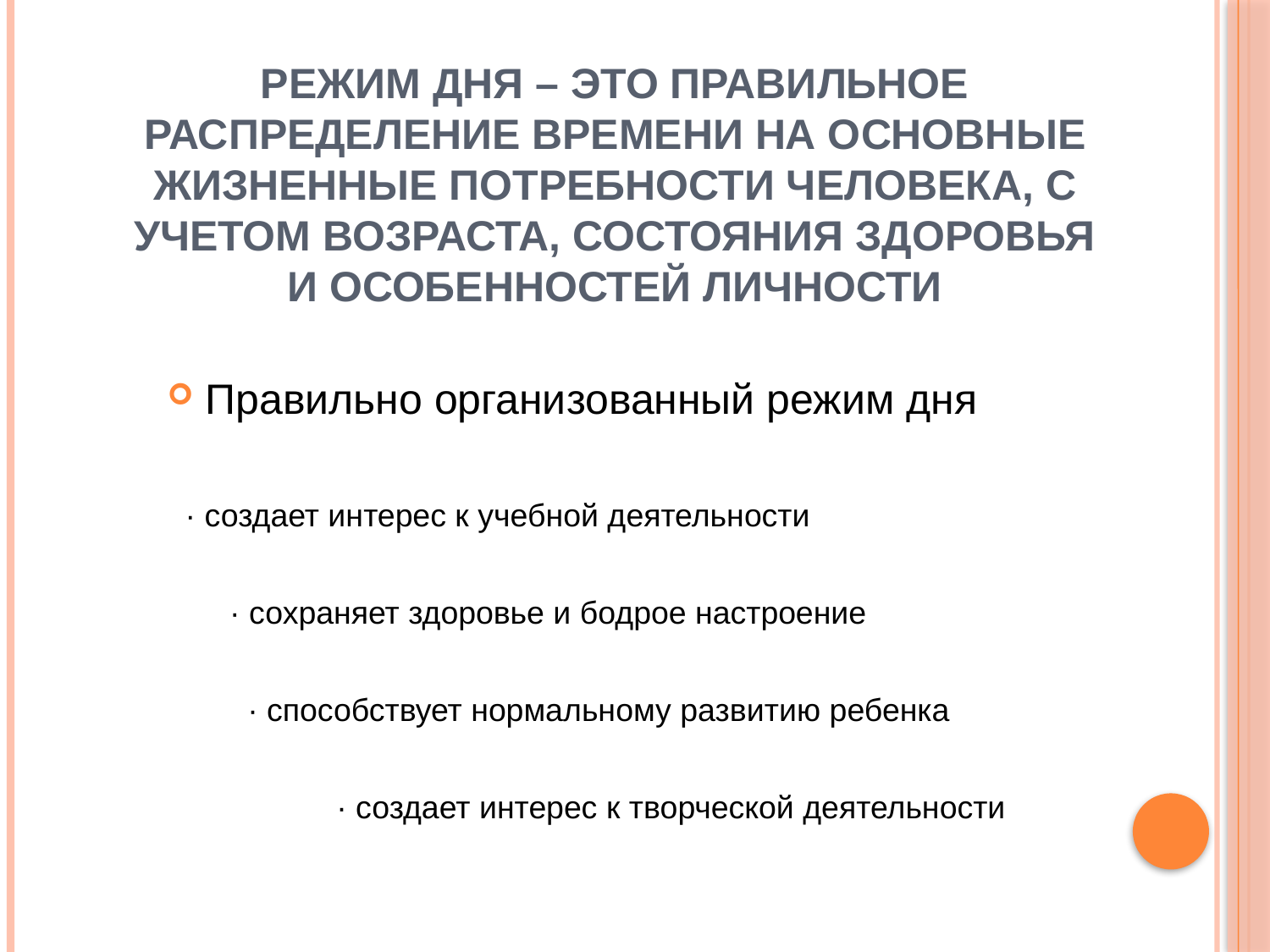

# Режим дня – это правильное распределение времени на основные жизненные потребности человека, с учетом возраста, состояния здоровья и особенностей личности
Правильно организованный режим дня

  · создает интерес к учебной деятельности

       · сохраняет здоровье и бодрое настроение

         · способствует нормальному развитию ребенка

                   · создает интерес к творческой деятельности